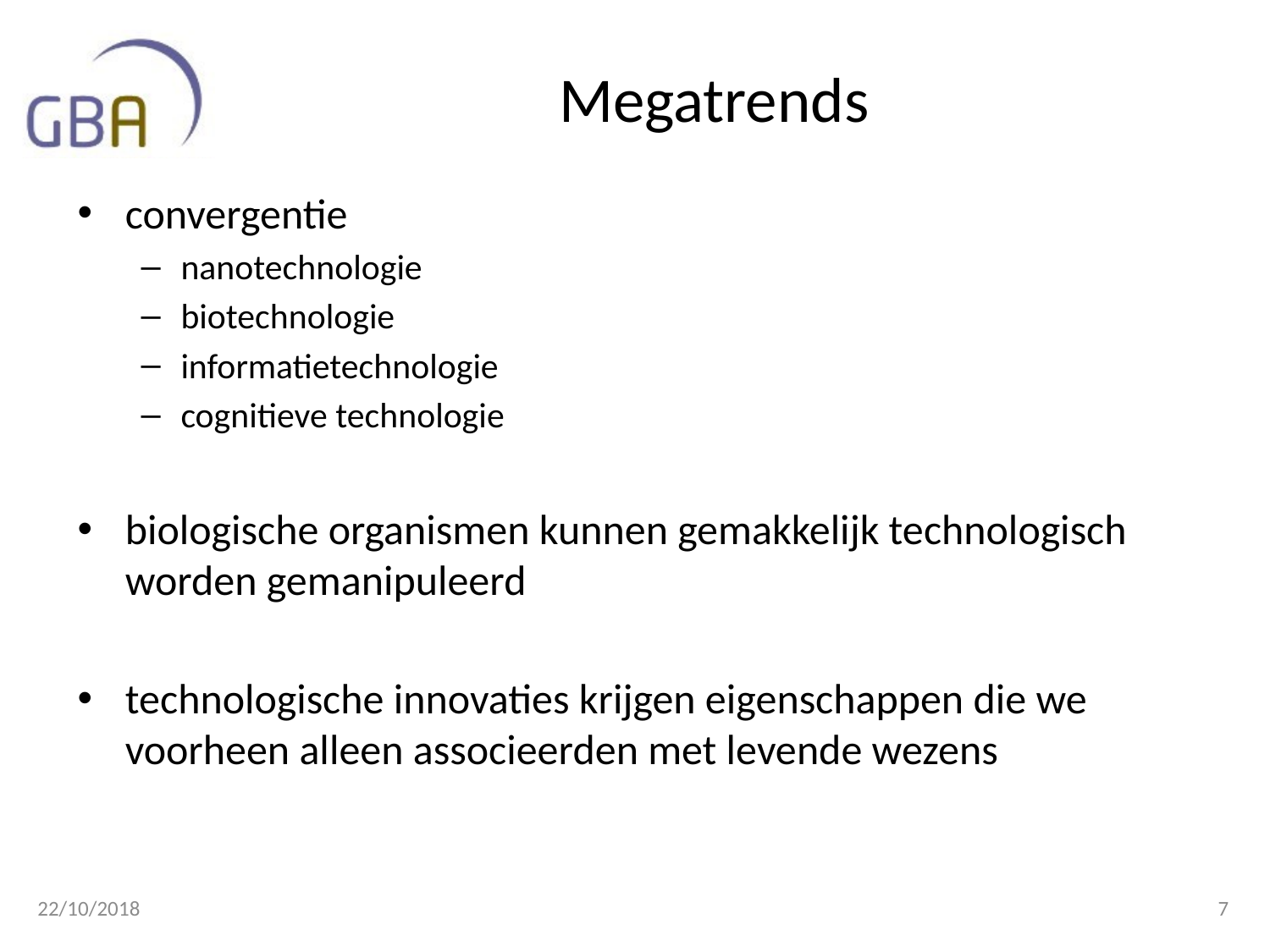

# Megatrends
convergentie
nanotechnologie
biotechnologie
informatietechnologie
cognitieve technologie

biologische organismen kunnen gemakkelijk technologisch worden gemanipuleerd

technologische innovaties krijgen eigenschappen die we voorheen alleen associeerden met levende wezens

22/10/2018
7